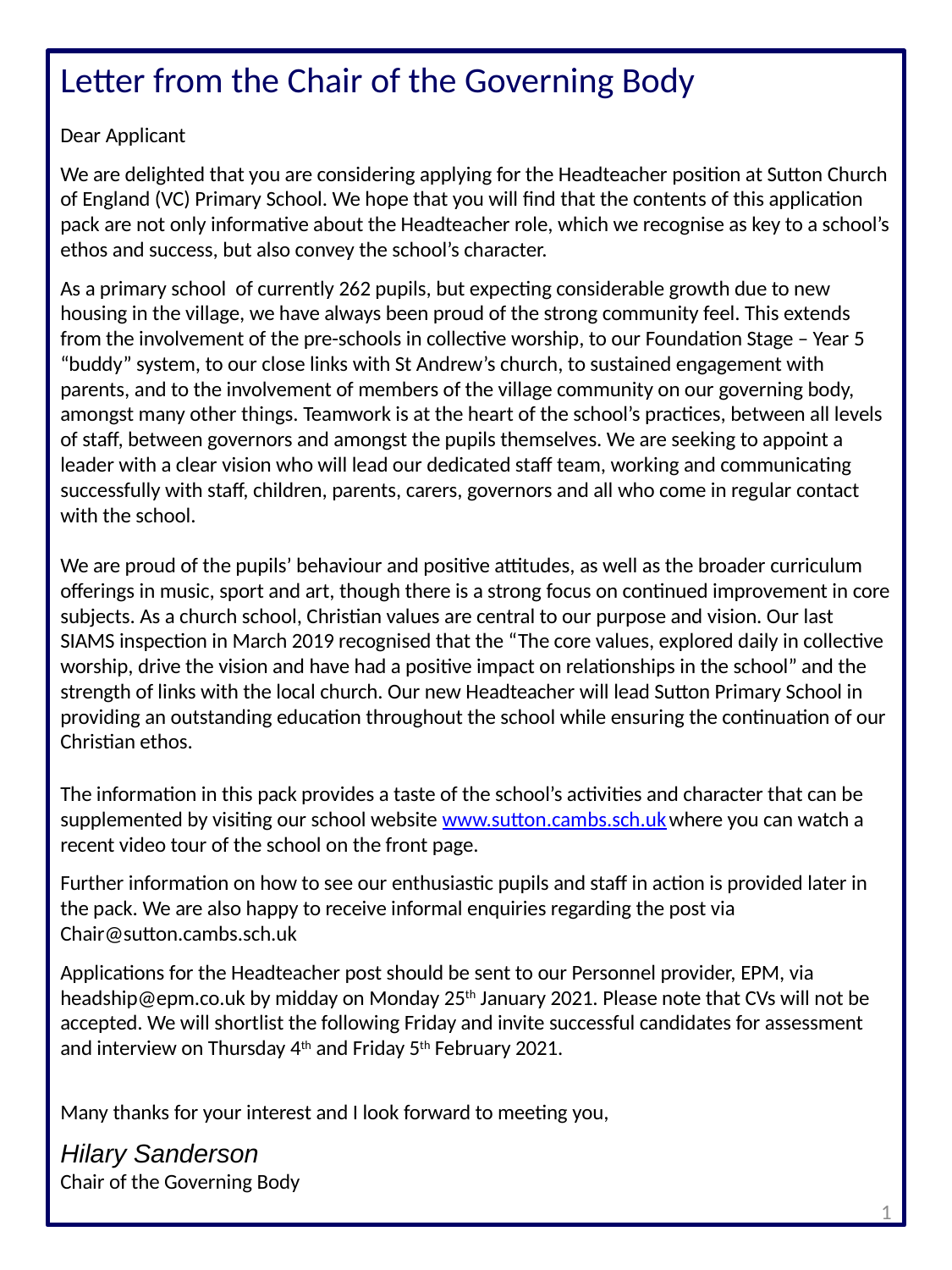

# Letter from the Chair of the Governing Body Dear Applicant We are delighted that you are considering applying for the Headteacher position at Sutton Church of England (VC) Primary School. We hope that you will find that the contents of this application pack are not only informative about the Headteacher role, which we recognise as key to a school’s ethos and success, but also convey the school’s character. As a primary school  of currently 262 pupils, but expecting considerable growth due to new housing in the village, we have always been proud of the strong community feel. This extends from the involvement of the pre-schools in collective worship, to our Foundation Stage – Year 5 “buddy” system, to our close links with St Andrew’s church, to sustained engagement with parents, and to the involvement of members of the village community on our governing body, amongst many other things. Teamwork is at the heart of the school’s practices, between all levels of staff, between governors and amongst the pupils themselves. We are seeking to appoint a leader with a clear vision who will lead our dedicated staff team, working and communicating successfully with staff, children, parents, carers, governors and all who come in regular contact with the school. We are proud of the pupils’ behaviour and positive attitudes, as well as the broader curriculum offerings in music, sport and art, though there is a strong focus on continued improvement in core subjects. As a church school, Christian values are central to our purpose and vision. Our last SIAMS inspection in March 2019 recognised that the “The core values, explored daily in collective worship, drive the vision and have had a positive impact on relationships in the school” and the strength of links with the local church. Our new Headteacher will lead Sutton Primary School in providing an outstanding education throughout the school while ensuring the continuation of our Christian ethos. The information in this pack provides a taste of the school’s activities and character that can be supplemented by visiting our school website www.sutton.cambs.sch.uk where you can watch a recent video tour of the school on the front page. Further information on how to see our enthusiastic pupils and staff in action is provided later in the pack. We are also happy to receive informal enquiries regarding the post via Chair@sutton.cambs.sch.uk Applications for the Headteacher post should be sent to our Personnel provider, EPM, via headship@epm.co.uk by midday on Monday 25th January 2021. Please note that CVs will not be accepted. We will shortlist the following Friday and invite successful candidates for assessment and interview on Thursday 4th and Friday 5th February 2021. Many thanks for your interest and I look forward to meeting you, Hilary Sanderson Chair of the Governing Body
1